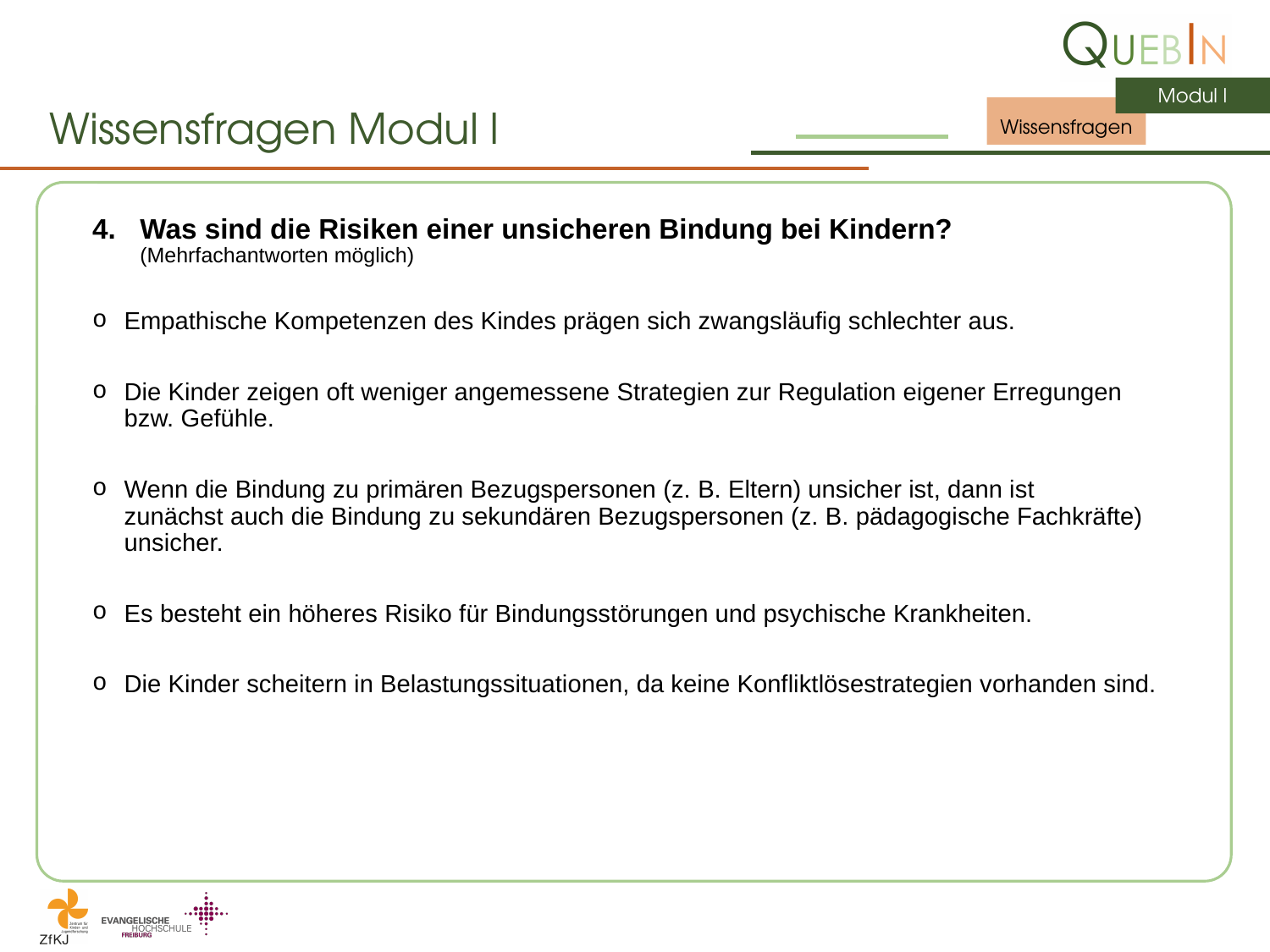

# Wissensfragen Modul I
Was sind die Risiken einer unsicheren Bindung bei Kindern?
(Mehrfachantworten möglich)

Empathische Kompetenzen des Kindes prägen sich zwangsläufig schlechter aus.
Die Kinder zeigen oft weniger angemessene Strategien zur Regulation eigener Erregungen
bzw. Gefühle.
Wenn die Bindung zu primären Bezugspersonen (z. B. Eltern) unsicher ist, dann ist
zunächst auch die Bindung zu sekundären Bezugspersonen (z. B. pädagogische Fachkräfte) unsicher.
Es besteht ein höheres Risiko für Bindungsstörungen und psychische Krankheiten.
Die Kinder scheitern in Belastungssituationen, da keine Konfliktlösestrategien vorhanden sind.